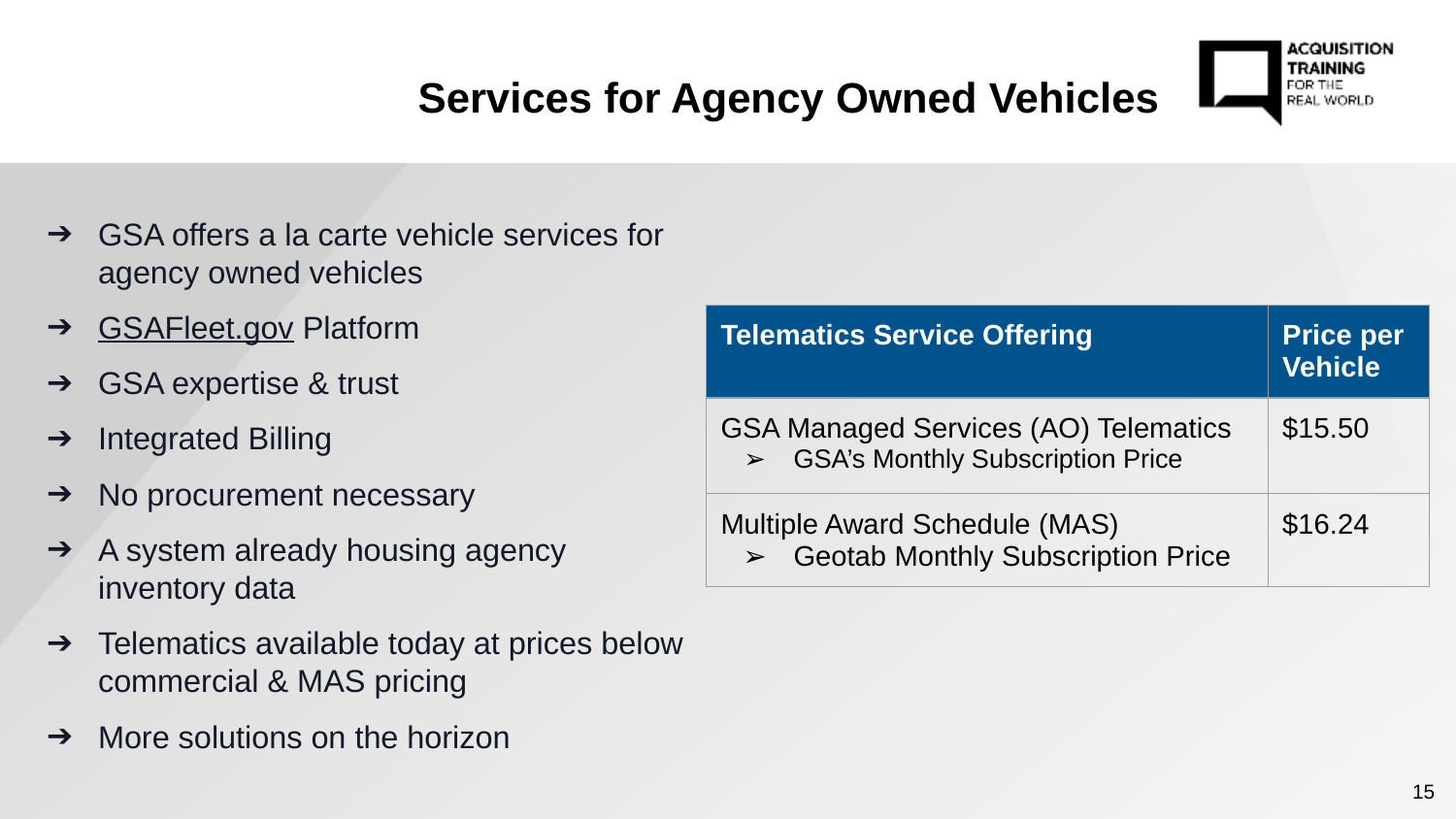

# Services for Agency Owned Vehicles
GSA offers a la carte vehicle services for agency owned vehicles
GSAFleet.gov Platform
GSA expertise & trust
Integrated Billing
No procurement necessary
A system already housing agency inventory data
Telematics available today at prices below commercial & MAS pricing
More solutions on the horizon
| Telematics Service Offering | Price per Vehicle |
| --- | --- |
| GSA Managed Services (AO) Telematics GSA’s Monthly Subscription Price | $15.50 |
| Multiple Award Schedule (MAS) Geotab Monthly Subscription Price | $16.24 |